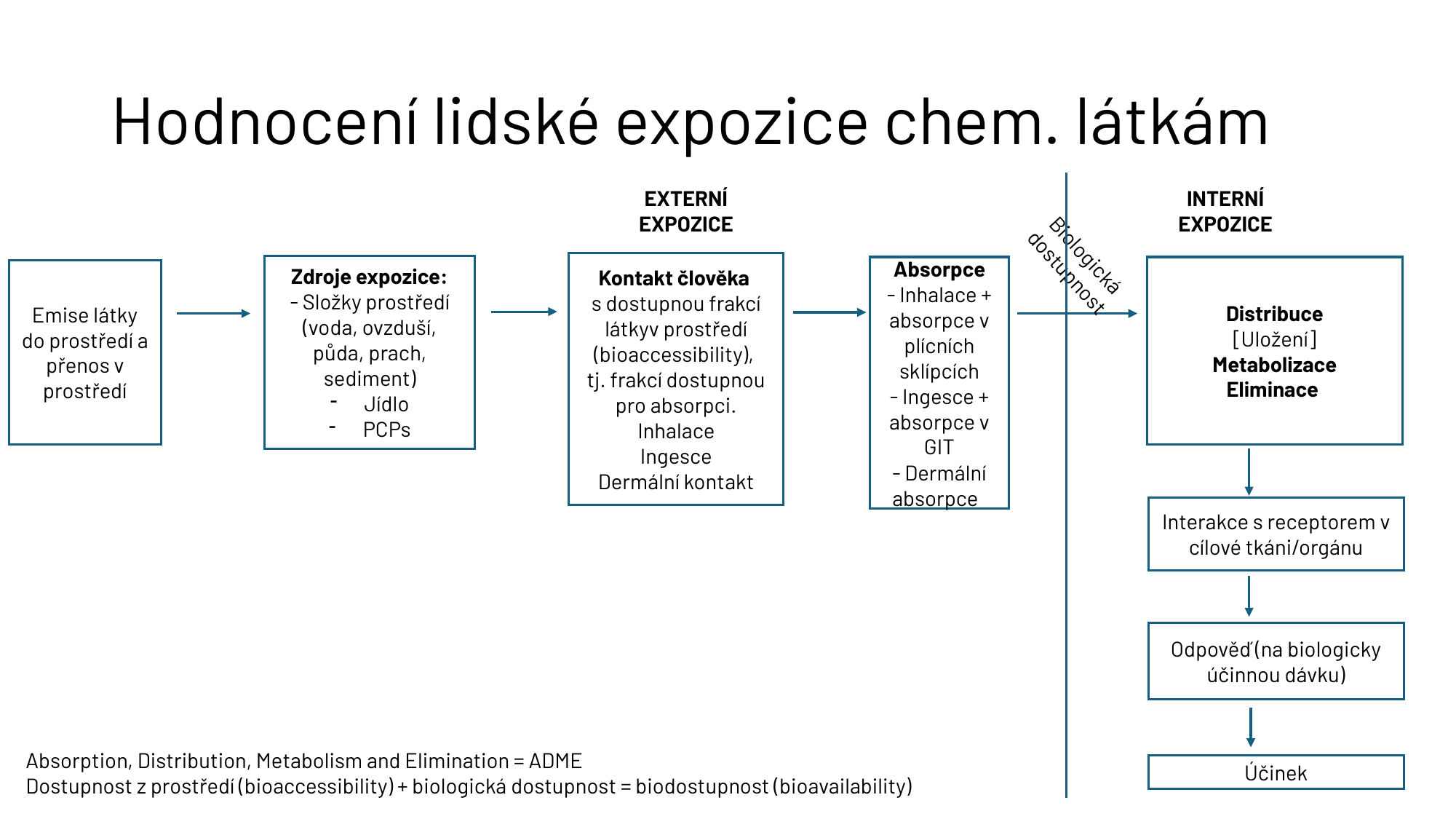

# Hodnocení lidské expozice chem. látkám
EXterní expozice
Interní expozice
Biologická dostupnost
Kontakt člověka
s dostupnou frakcí látkyv prostředí (bioaccessibility),
tj. frakcí dostupnou pro absorpci.
Inhalace
Ingesce
Dermální kontakt
Zdroje expozice:
- Složky prostředí (voda, ovzduší, půda, prach, sediment)
Jídlo
PCPs
Absorpce
- Inhalace + absorpce v plícních sklípcích
- Ingesce + absorpce v GIT
- Dermální absorpce
Distribuce
[Uložení]
Metabolizace
Eliminace
Emise látky do prostředí a přenos v prostředí
Interakce s receptorem v cílové tkáni/orgánu
Odpověď (na biologicky účinnou dávku)
Absorption, Distribution, Metabolism and Elimination = ADME
Dostupnost z prostředí (bioaccessibility) + biologická dostupnost = biodostupnost (bioavailability)
Účinek